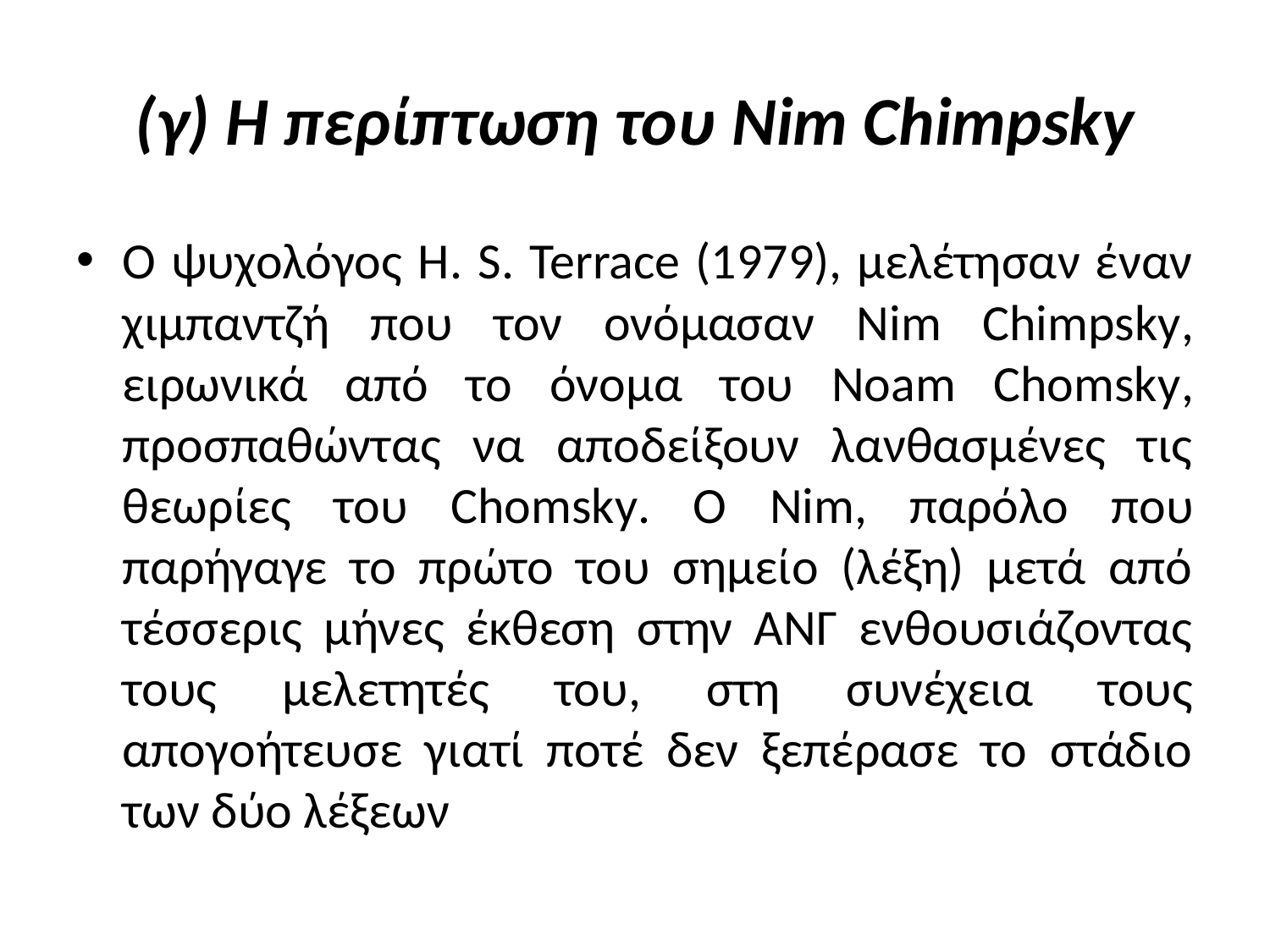

# (γ) Η περίπτωση του Nim Chimpsky
Ο ψυχολόγος H. S. Terrace (1979), μελέτησαν έναν χιμπαντζή που τον ονόμασαν Nim Chimpsky, ειρωνικά από το όνομα του Noam Chomsky, προσπαθώντας να αποδείξουν λανθασμένες τις θεωρίες του Chomsky. Ο Nim, παρόλο που παρήγαγε το πρώτο του σημείο (λέξη) μετά από τέσσερις μήνες έκθεση στην ΑΝΓ ενθουσιάζοντας τους μελετητές του, στη συνέχεια τους απογοήτευσε γιατί ποτέ δεν ξεπέρασε το στάδιο των δύο λέξεων